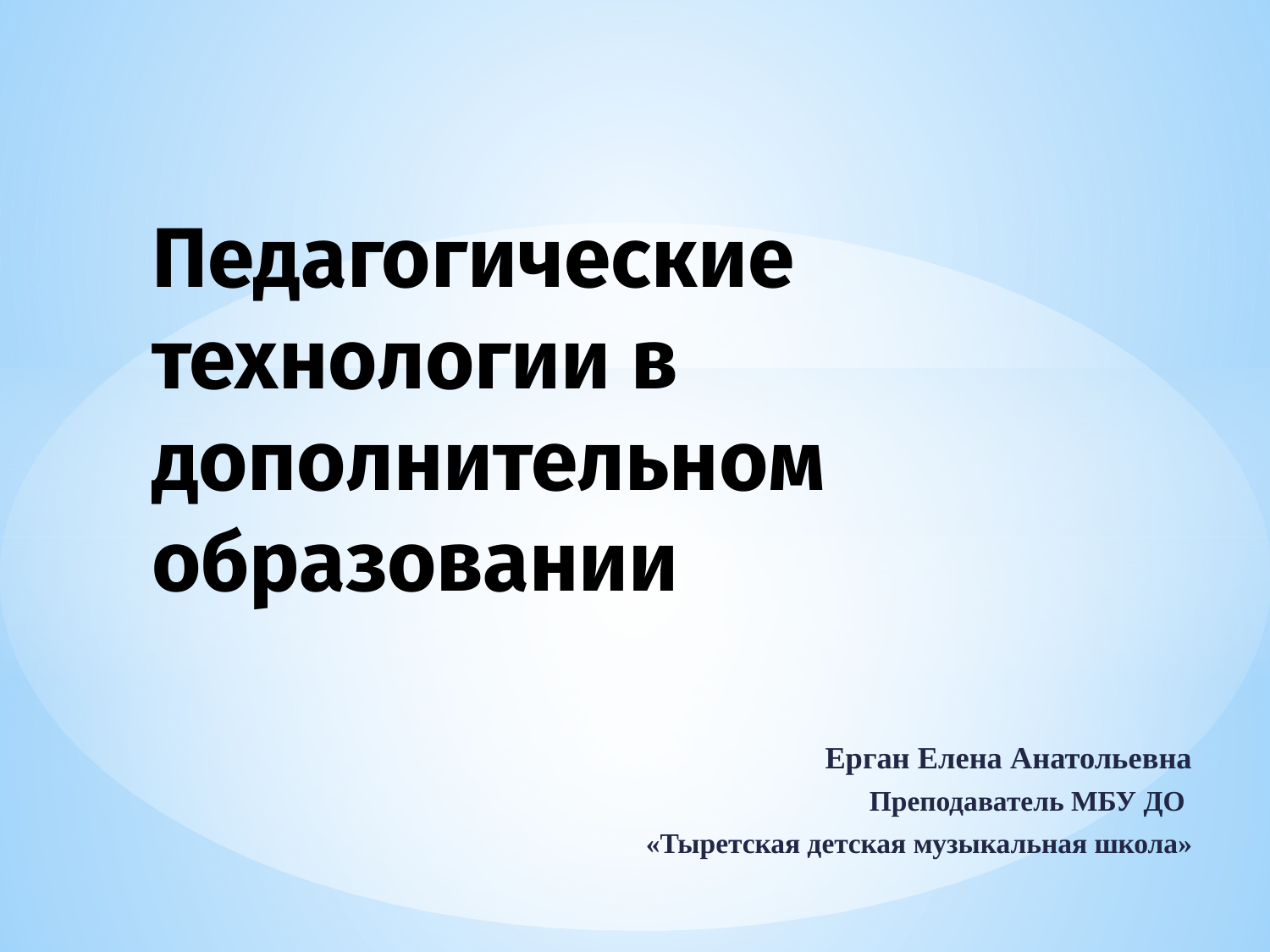

# Педагогические технологии в дополнительном образовании

Ерган Елена Анатольевна
Преподаватель МБУ ДО
«Тыретская детская музыкальная школа»